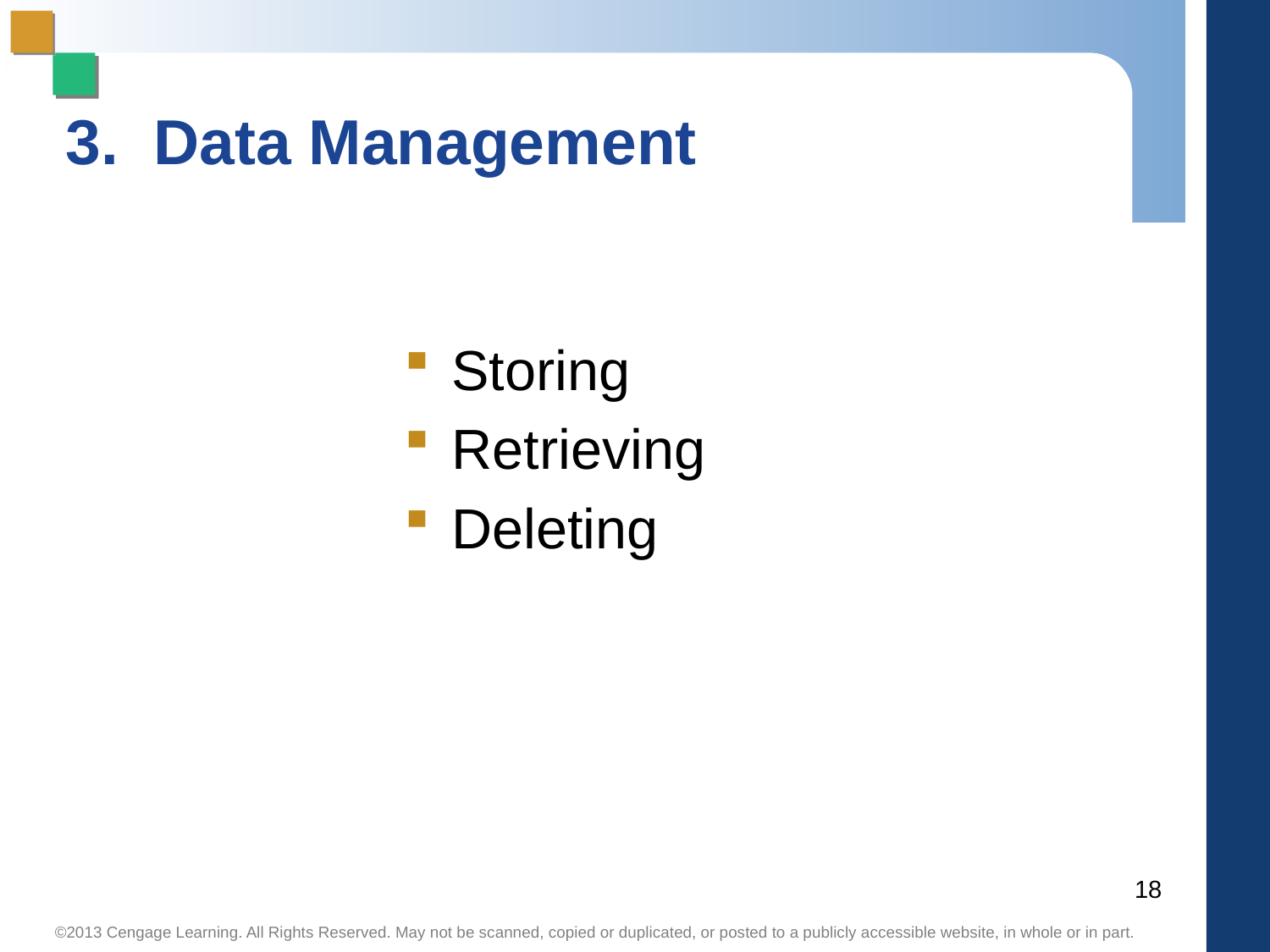

# 3.  Data Management
Storing
Retrieving
Deleting

18